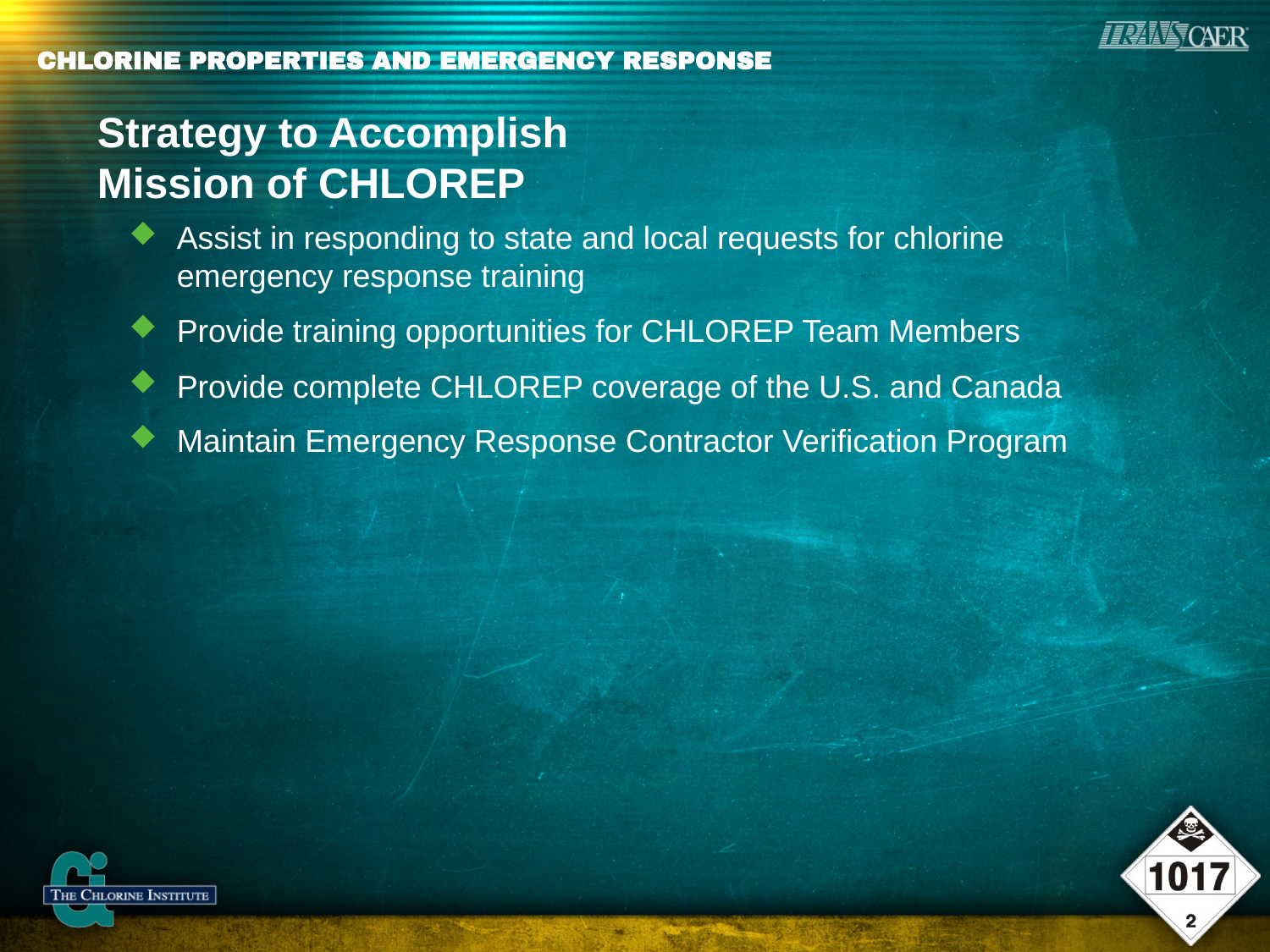

# Strategy to Accomplish Mission of CHLOREP
Assist in responding to state and local requests for chlorine emergency response training
Provide training opportunities for CHLOREP Team Members
Provide complete CHLOREP coverage of the U.S. and Canada
Maintain Emergency Response Contractor Verification Program